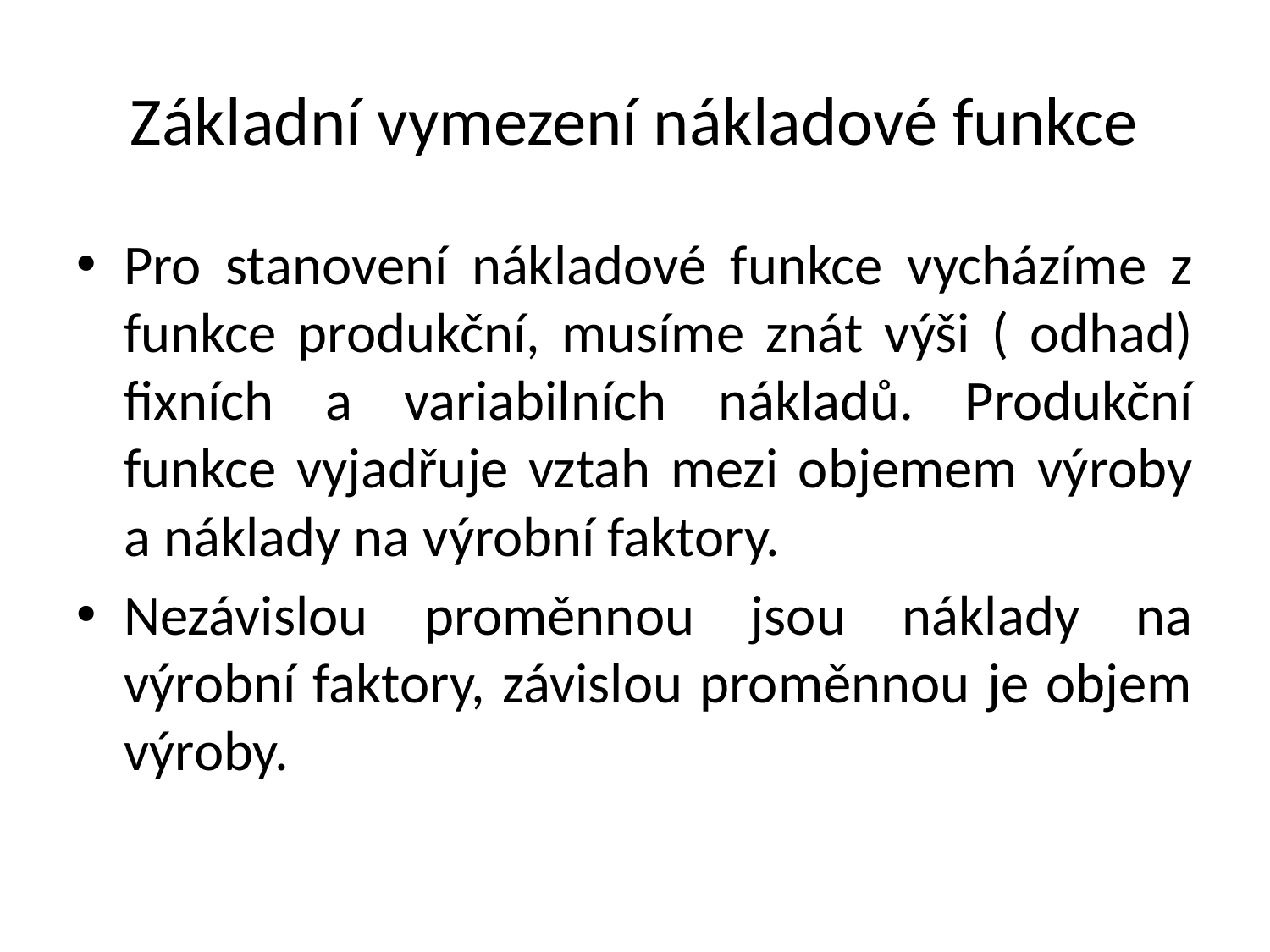

# Základní vymezení nákladové funkce
Pro stanovení nákladové funkce vycházíme z funkce produkční, musíme znát výši ( odhad) fixních a variabilních nákladů. Produkční funkce vyjadřuje vztah mezi objemem výroby a náklady na výrobní faktory.
Nezávislou proměnnou jsou náklady na výrobní faktory, závislou proměnnou je objem výroby.